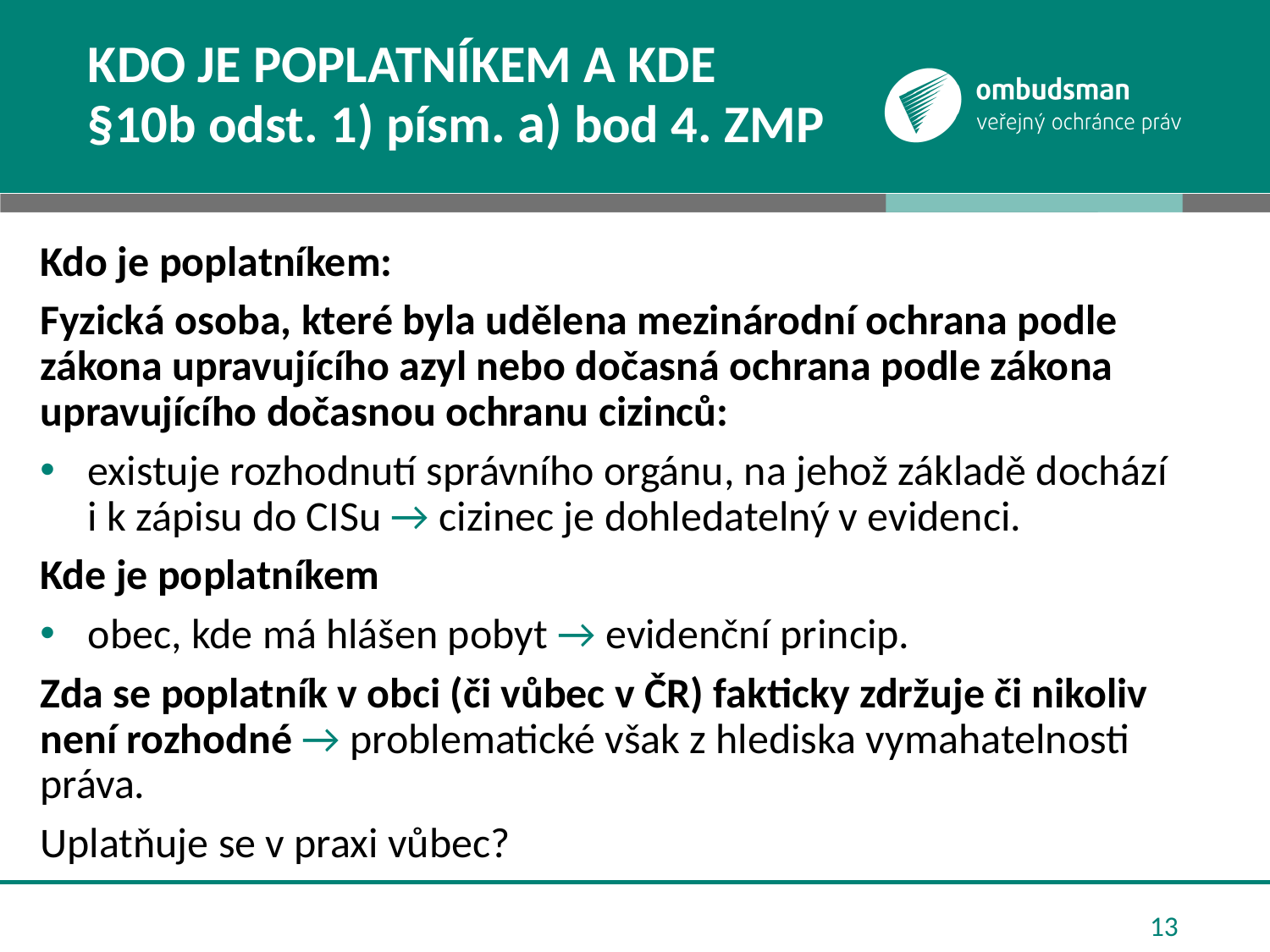

# Kdo je poplatníkem a kde §10b odst. 1) písm. a) bod 4. ZMP
Kdo je poplatníkem:
Fyzická osoba, které byla udělena mezinárodní ochrana podle zákona upravujícího azyl nebo dočasná ochrana podle zákona upravujícího dočasnou ochranu cizinců:
existuje rozhodnutí správního orgánu, na jehož základě dochází i k zápisu do CISu → cizinec je dohledatelný v evidenci.
Kde je poplatníkem
obec, kde má hlášen pobyt → evidenční princip.
Zda se poplatník v obci (či vůbec v ČR) fakticky zdržuje či nikoliv není rozhodné → problematické však z hlediska vymahatelnosti práva.
Uplatňuje se v praxi vůbec?

13